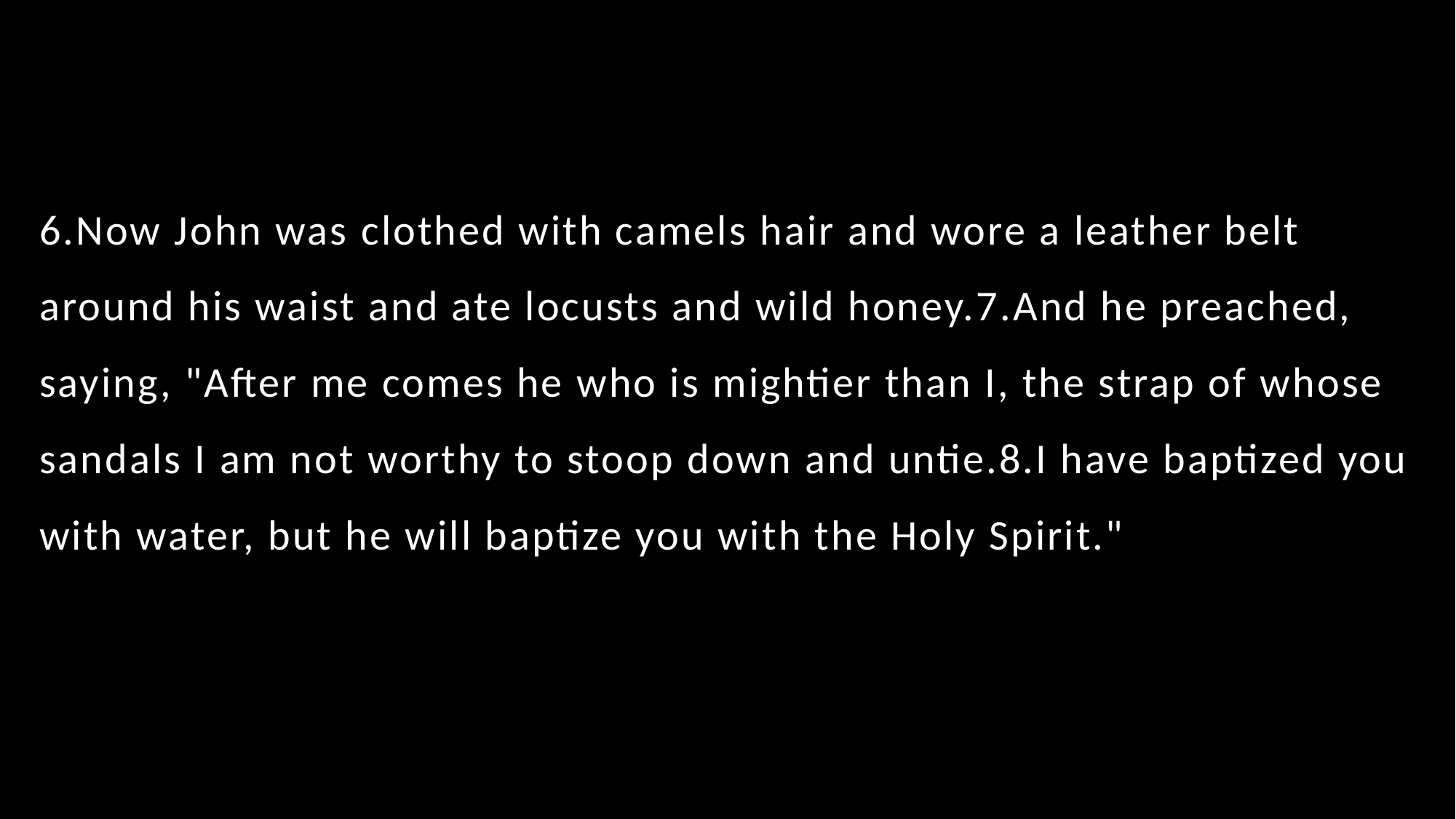

6.Now John was clothed with camels hair and wore a leather belt around his waist and ate locusts and wild honey.7.And he preached, saying, "After me comes he who is mightier than I, the strap of whose sandals I am not worthy to stoop down and untie.8.I have baptized you with water, but he will baptize you with the Holy Spirit."